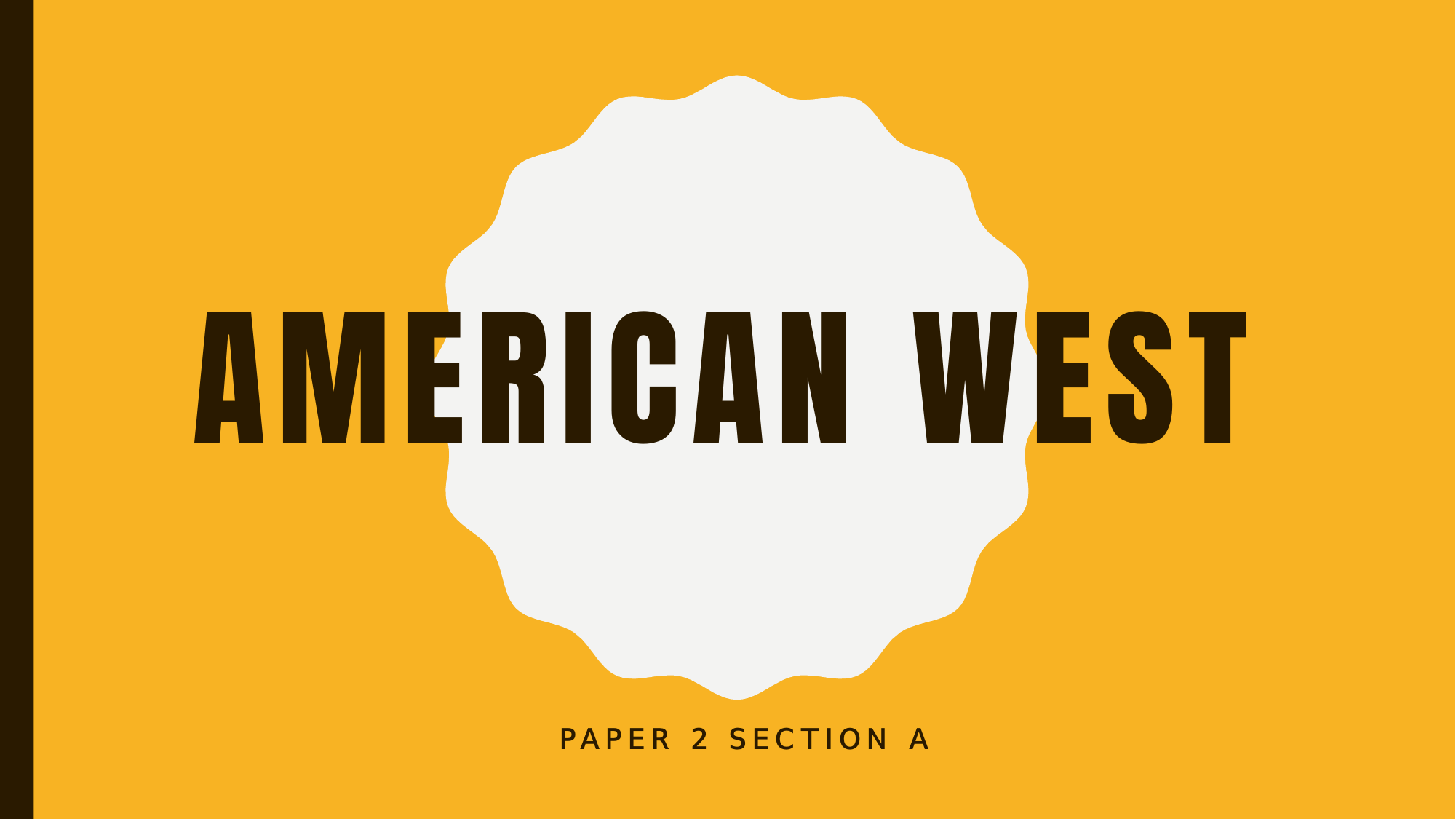

# American West
Paper 2 Section A